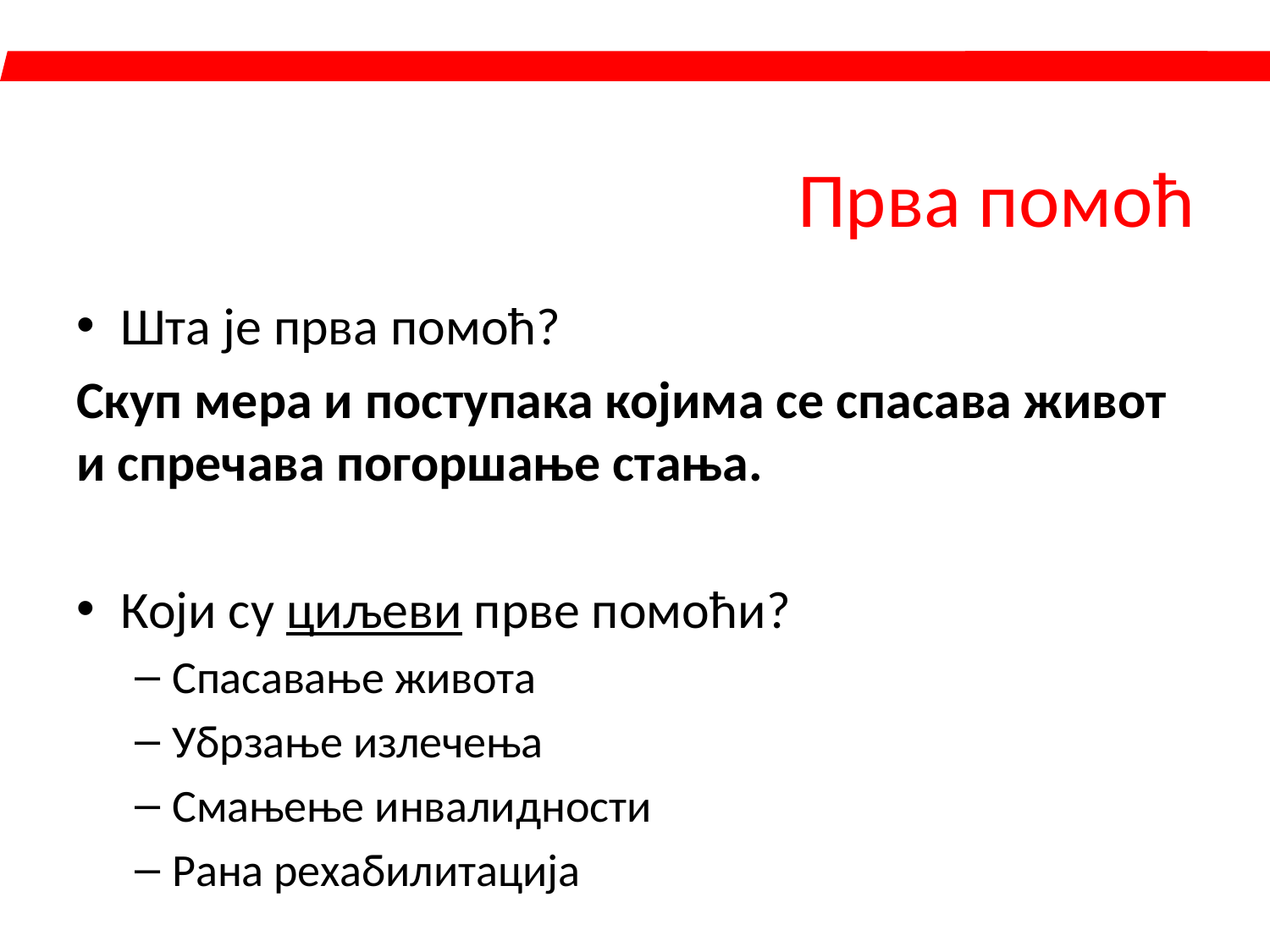

# Прва помоћ
Шта је прва помоћ?
Скуп мера и поступака којима се спасава живот и спречава погоршање стања.

Који су циљеви прве помоћи?
Спасавање живота
Убрзање излечења
Смањење инвалидности
Рана рехабилитација